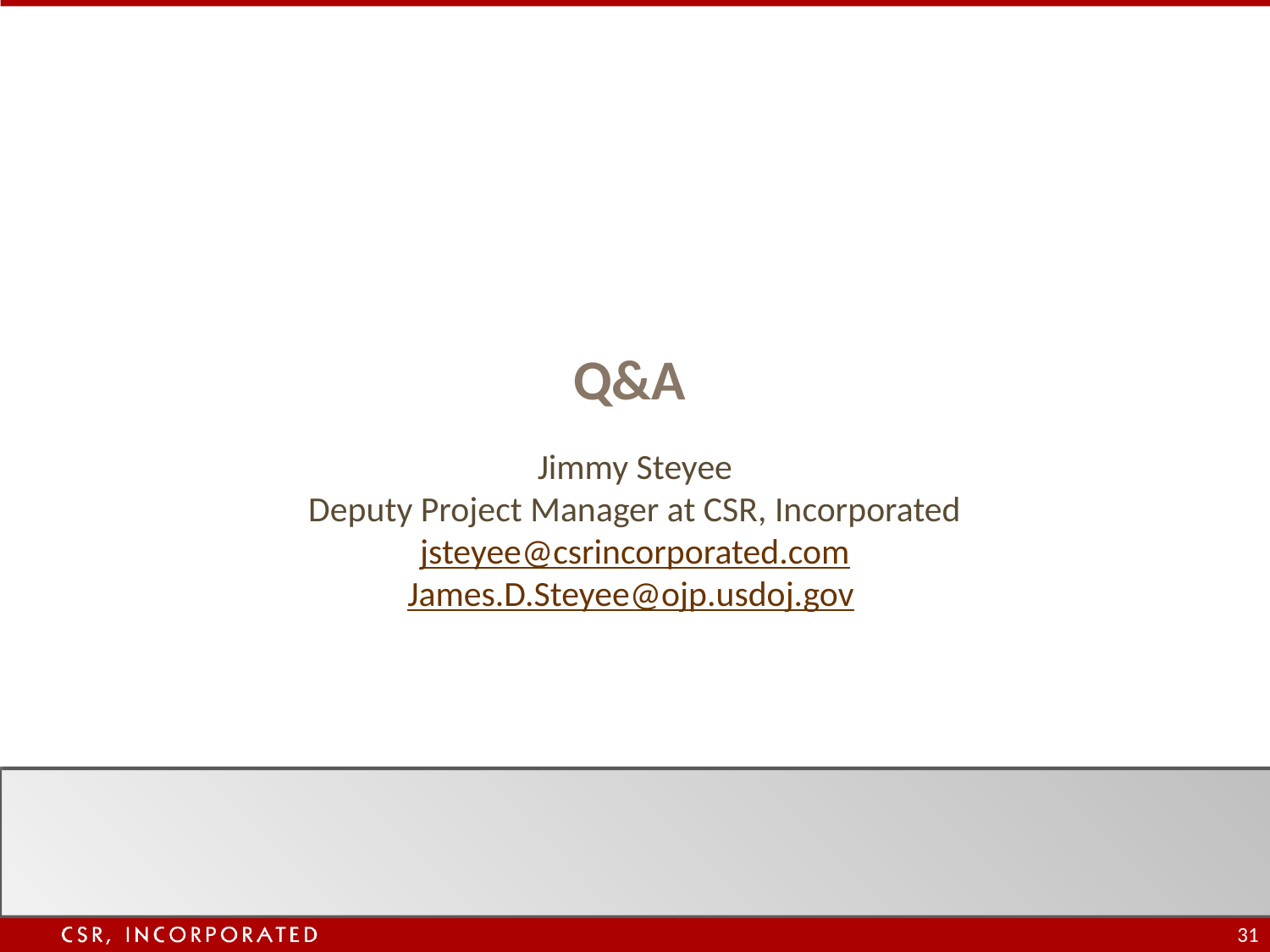

# Q&A
Jimmy Steyee
Deputy Project Manager at CSR, Incorporated
jsteyee@csrincorporated.com
James.D.Steyee@ojp.usdoj.gov

31